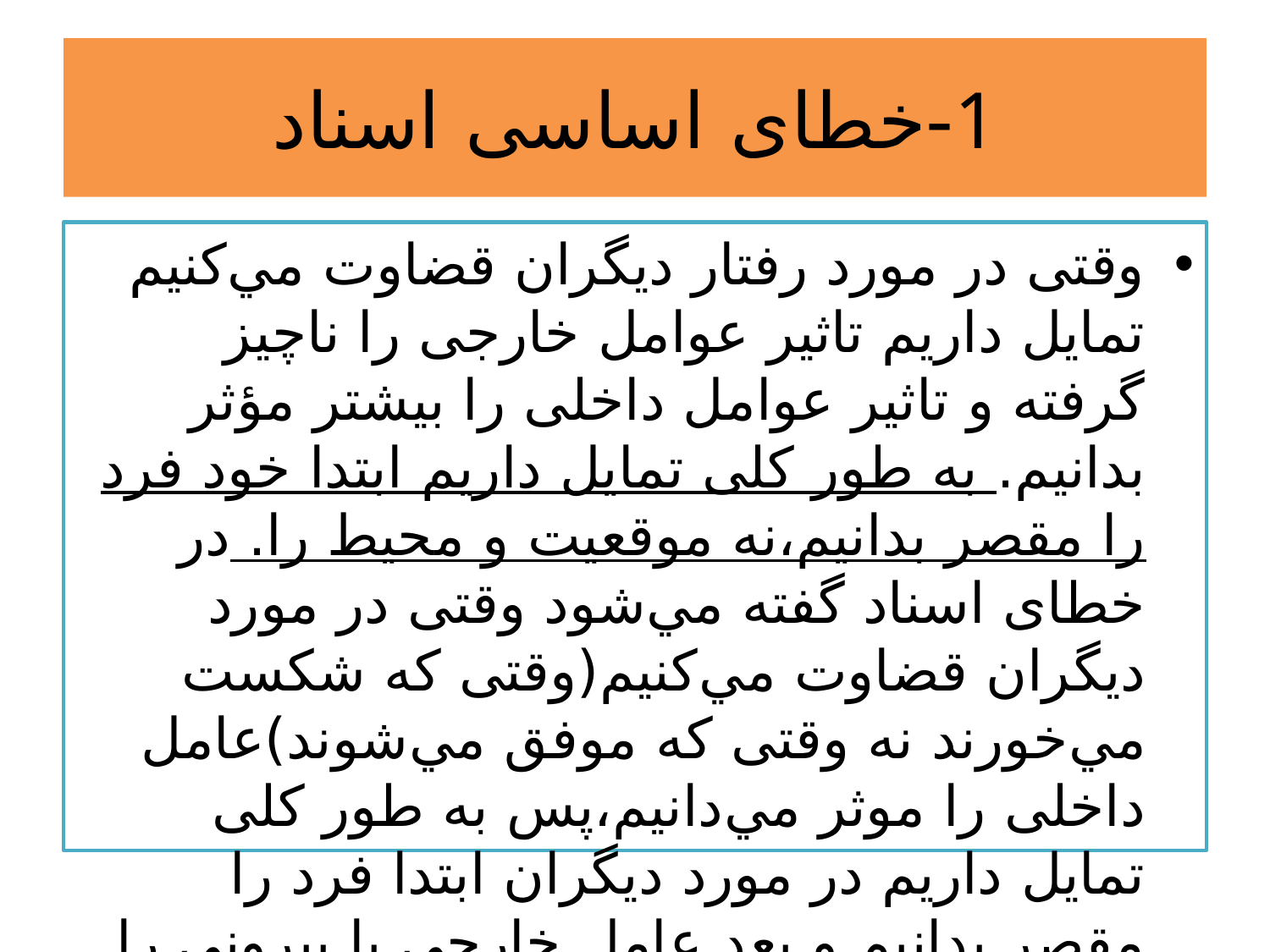

# 1-خطای اساسی اسناد
وقتی در مورد رفتار دیگران قضاوت مي‌کنیم تمایل داریم تاثیر عوامل خارجی را ناچیز گرفته و تاثیر عوامل داخلی را بیشتر مؤثر بدانیم. به طور کلی تمایل داریم ابتدا خود فرد را مقصر بدانیم،نه موقعیت و محیط را. در خطای اسناد گفته مي‌شود وقتی در مورد دیگران قضاوت مي‌کنیم(وقتی که شکست مي‌خورند نه وقتی که موفق مي‌شوند)عامل داخلی را موثر مي‌دانیم،پس به طور کلی تمایل داریم در مورد دیگران ابتدا فرد را مقصر بدانیم و بعد عامل خارجی یا بیرونی را.